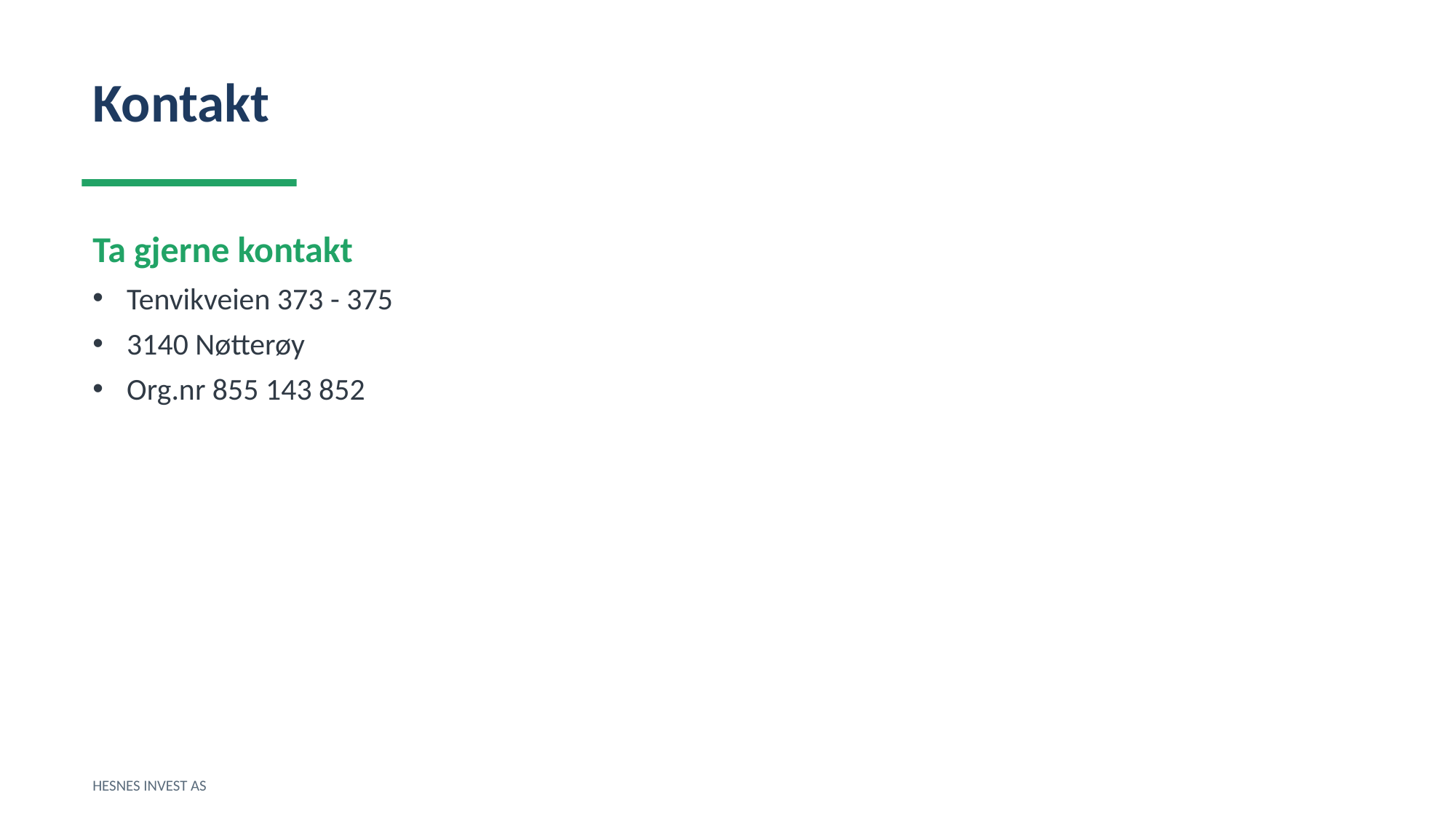

Kontakt

Ta gjerne kontakt
Tenvikveien 373 - 375
3140 Nøtterøy
Org.nr 855 143 852
HESNES INVEST AS